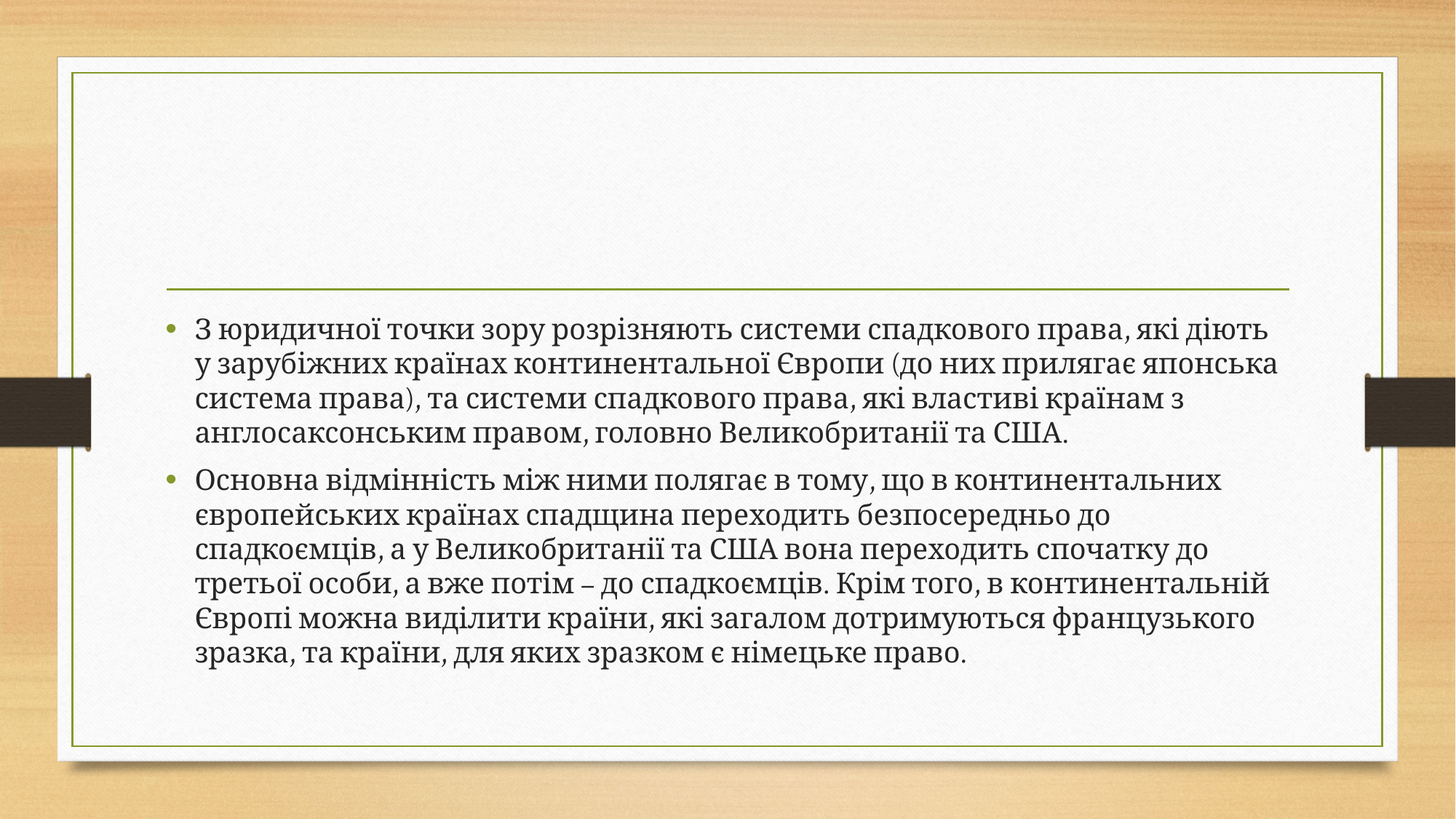

#
З юридичної точки зору розрізняють системи спадкового права, які діють у зарубіжних країнах континентальної Європи (до них прилягає японська система права), та системи спадкового права, які властиві країнам з англосаксонським правом, головно Великобританії та США.
Основна відмінність між ними полягає в тому, що в континентальних європейських країнах спадщина переходить безпосередньо до спадкоємців, а у Великобританії та США вона переходить спочатку до третьої особи, а вже потім – до спадкоємців. Крім того, в континентальній Європі можна виділити країни, які загалом дотримуються французького зразка, та країни, для яких зразком є німецьке право.